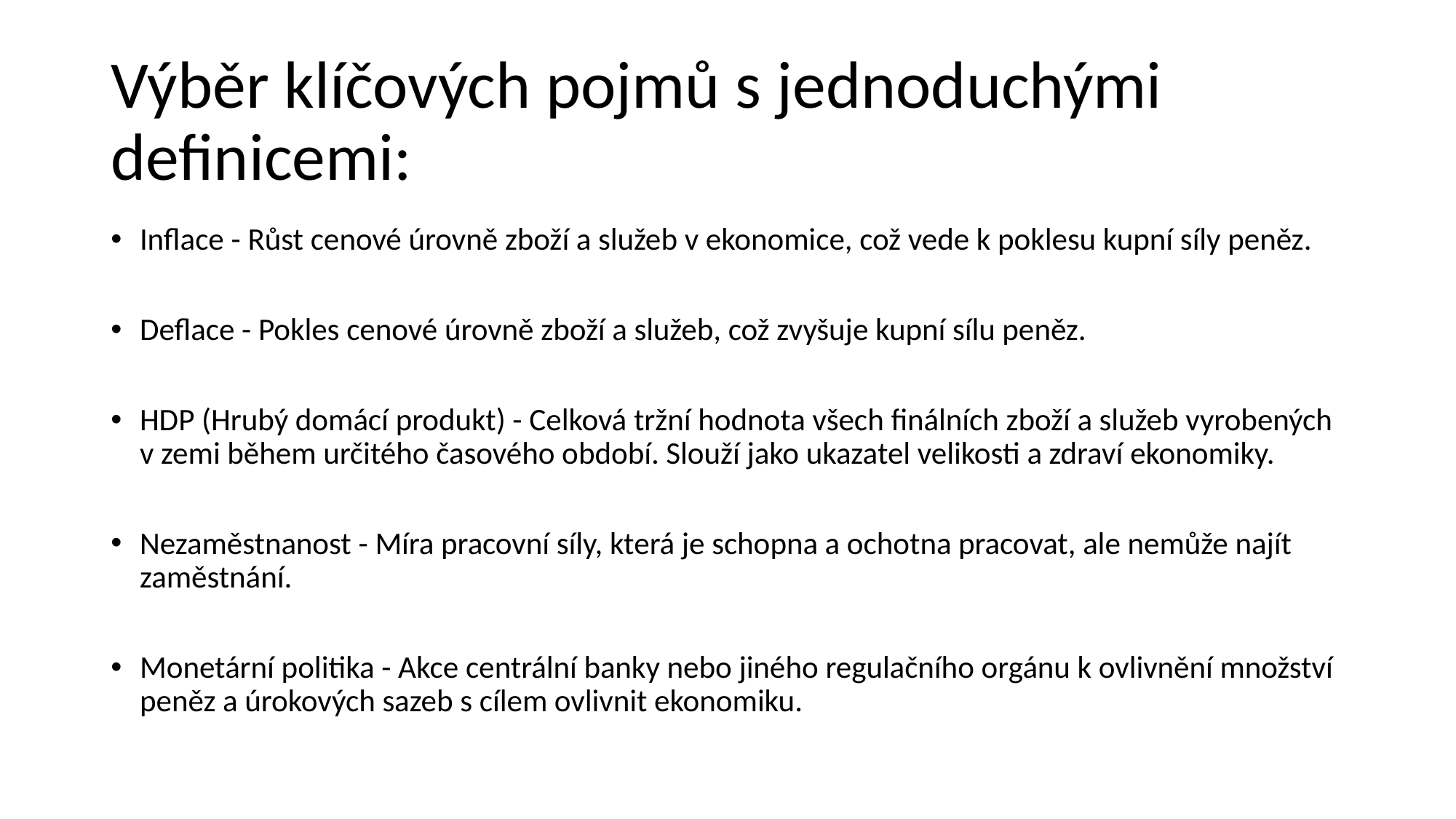

# Výběr klíčových pojmů s jednoduchými definicemi:
Inflace - Růst cenové úrovně zboží a služeb v ekonomice, což vede k poklesu kupní síly peněz.

Deflace - Pokles cenové úrovně zboží a služeb, což zvyšuje kupní sílu peněz.

HDP (Hrubý domácí produkt) - Celková tržní hodnota všech finálních zboží a služeb vyrobených v zemi během určitého časového období. Slouží jako ukazatel velikosti a zdraví ekonomiky.

Nezaměstnanost - Míra pracovní síly, která je schopna a ochotna pracovat, ale nemůže najít zaměstnání.

Monetární politika - Akce centrální banky nebo jiného regulačního orgánu k ovlivnění množství peněz a úrokových sazeb s cílem ovlivnit ekonomiku.